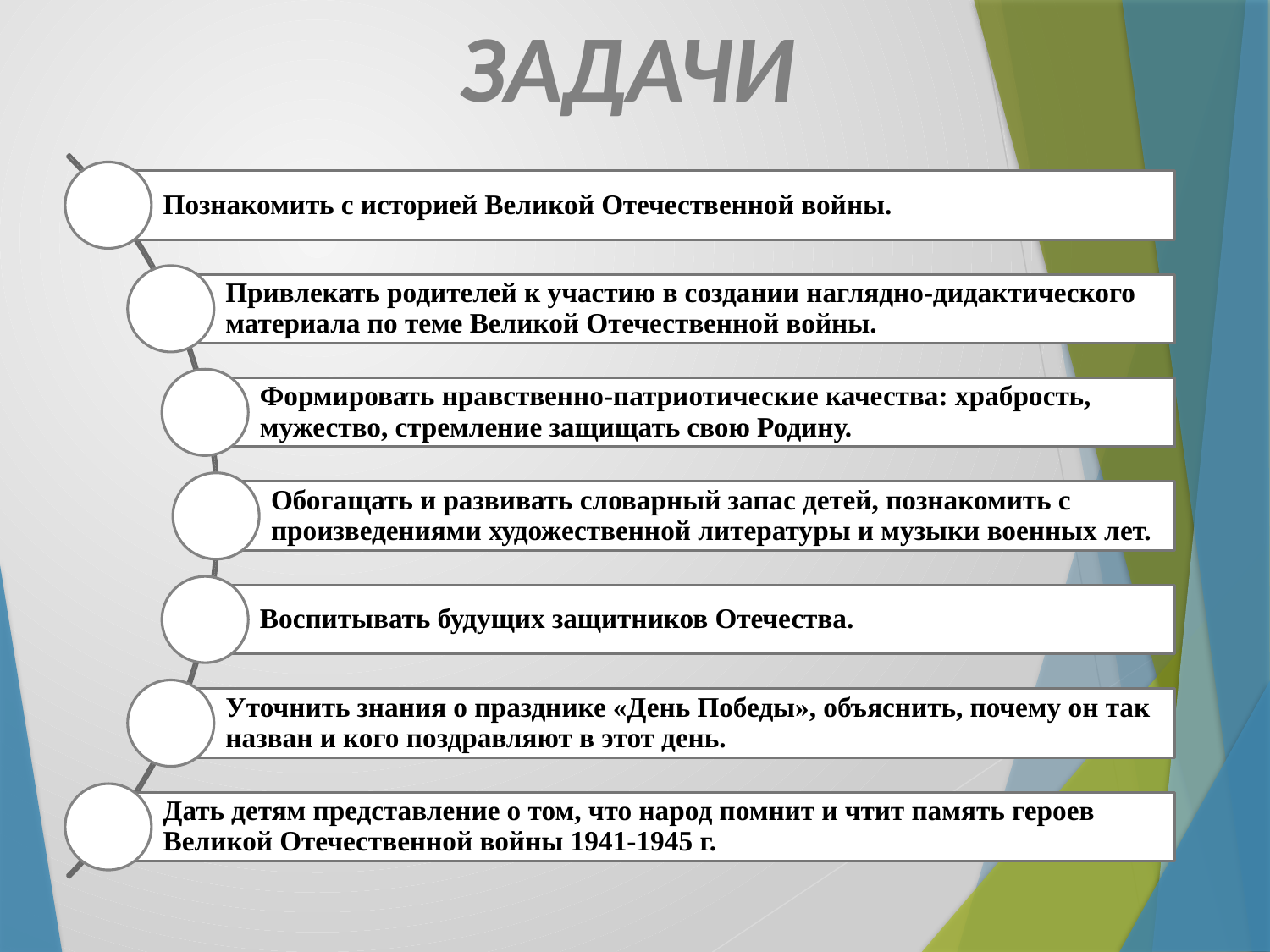

ЗАДАЧИ
Познакомить с историей Великой Отечественной войны.
Привлекать родителей к участию в создании наглядно-дидактического материала по теме Великой Отечественной войны.
Формировать нравственно-патриотические качества: храбрость, мужество, стремление защищать свою Родину.
Обогащать и развивать словарный запас детей, познакомить с произведениями художественной литературы и музыки военных лет.
Воспитывать будущих защитников Отечества.
Уточнить знания о празднике «День Победы», объяснить, почему он так назван и кого поздравляют в этот день.
Дать детям представление о том, что народ помнит и чтит память героев Великой Отечественной войны 1941-1945 г.